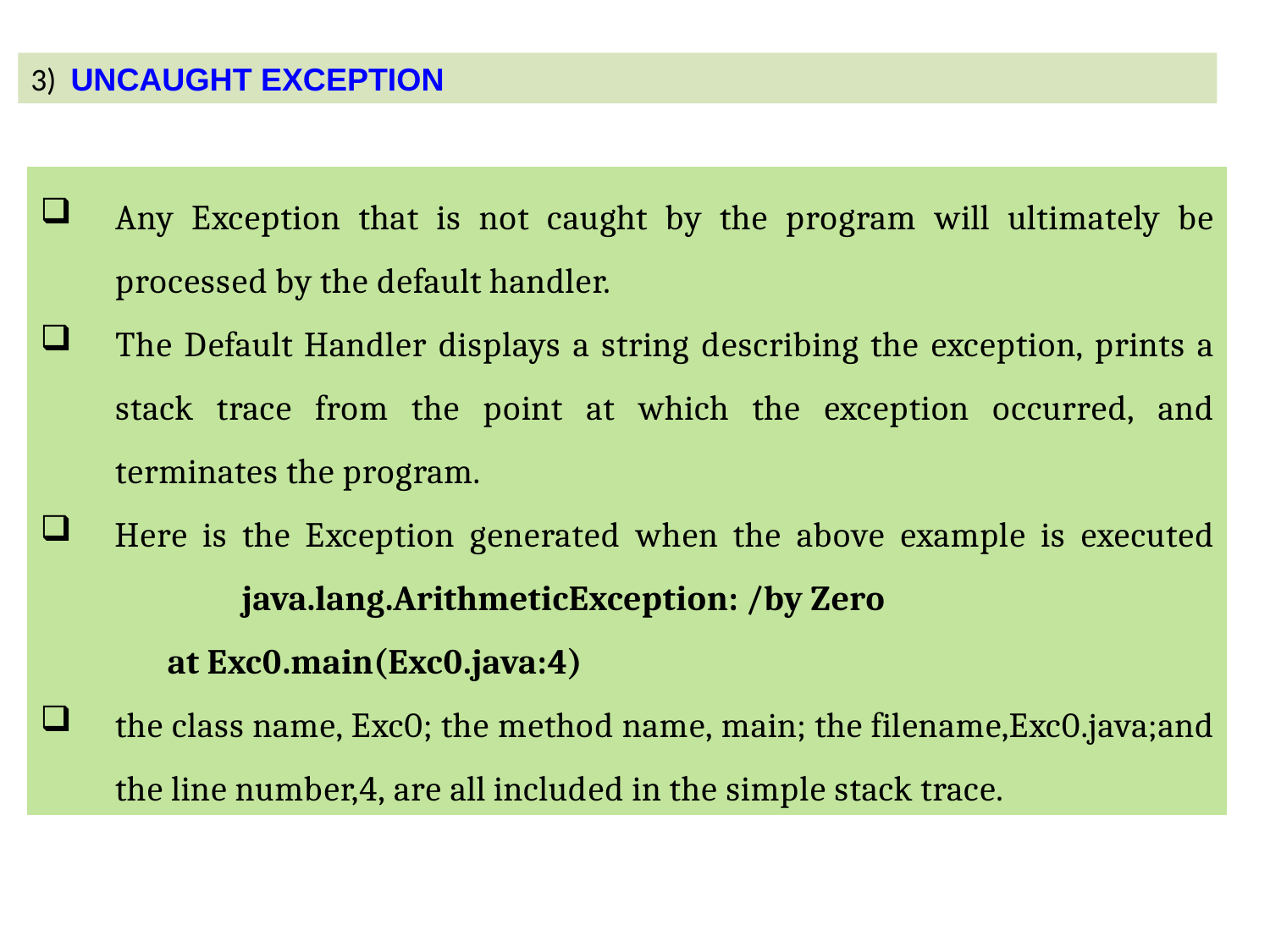

3)  UNCAUGHT EXCEPTION

Any Exception that is not caught by the program will ultimately be processed by the default handler.
The Default Handler displays a string describing the exception, prints a stack trace from the point at which the exception occurred, and terminates the program.
Here is the Exception generated when the above example is executed 	java.lang.ArithmeticException: /by Zero
	at Exc0.main(Exc0.java:4)
the class name, Exc0; the method name, main; the filename,Exc0.java;and the line number,4, are all included in the simple stack trace.